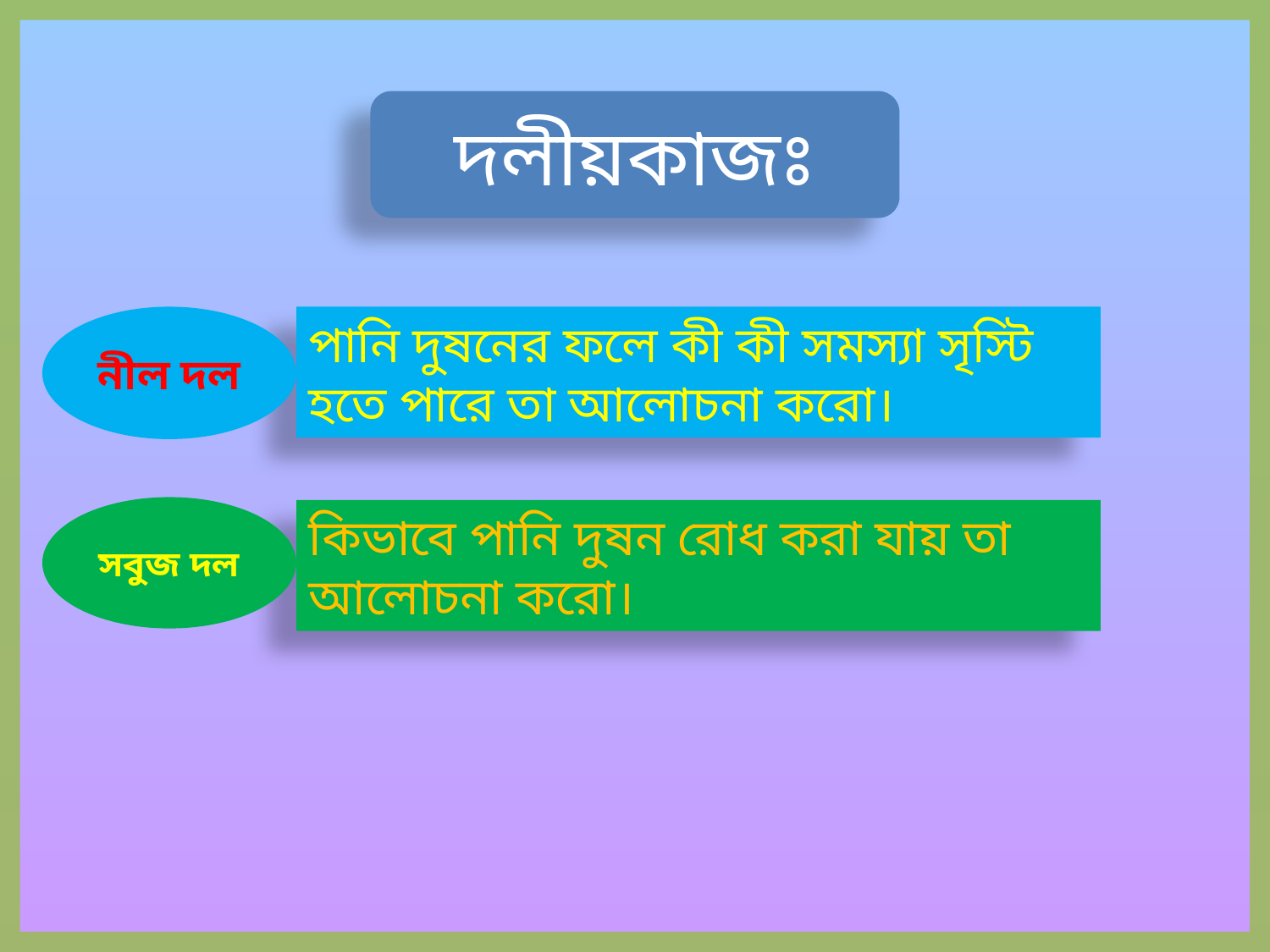

দলীয়কাজঃ
নীল দল
পানি দুষনের ফলে কী কী সমস্যা সৃস্টি হতে পারে তা আলোচনা করো।
সবুজ দল
কিভাবে পানি দুষন রোধ করা যায় তা আলোচনা করো।